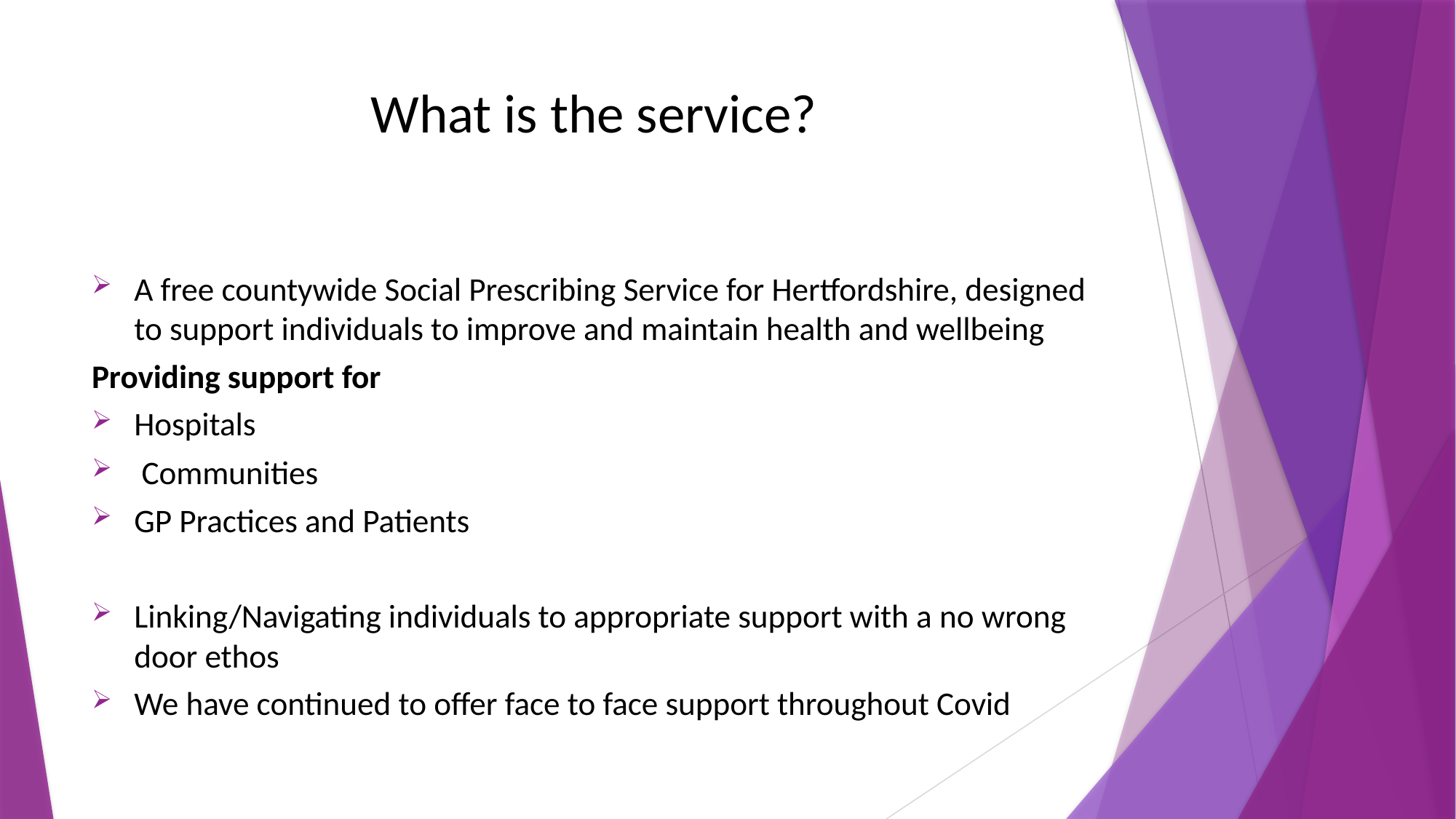

# What is the service?
A free countywide Social Prescribing Service for Hertfordshire, designed to support individuals to improve and maintain health and wellbeing​
Providing support for
Hospitals
 Communities​
GP Practices and Patients​

Linking/Navigating individuals to appropriate support​ with a no wrong door ethos
We have continued to offer face to face support throughout Covid